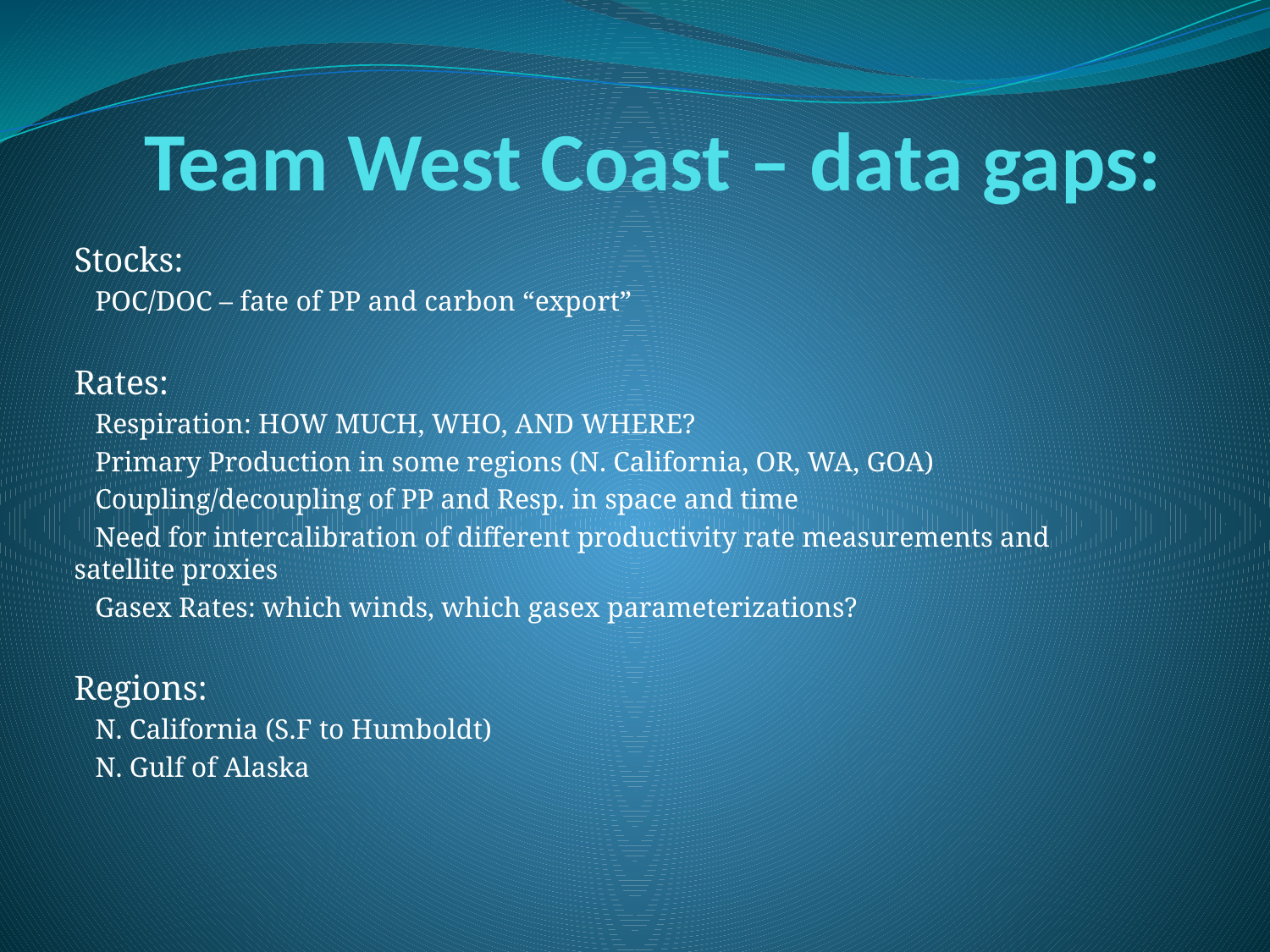

# Team West Coast – data gaps:
Stocks:
   POC/DOC – fate of PP and carbon “export”

Rates:
   Respiration: HOW MUCH, WHO, AND WHERE?
   Primary Production in some regions (N. California, OR, WA, GOA)
   Coupling/decoupling of PP and Resp. in space and time
   Need for intercalibration of different productivity rate measurements and     satellite proxies
   Gasex Rates: which winds, which gasex parameterizations?

Regions:
   N. California (S.F to Humboldt)
   N. Gulf of Alaska